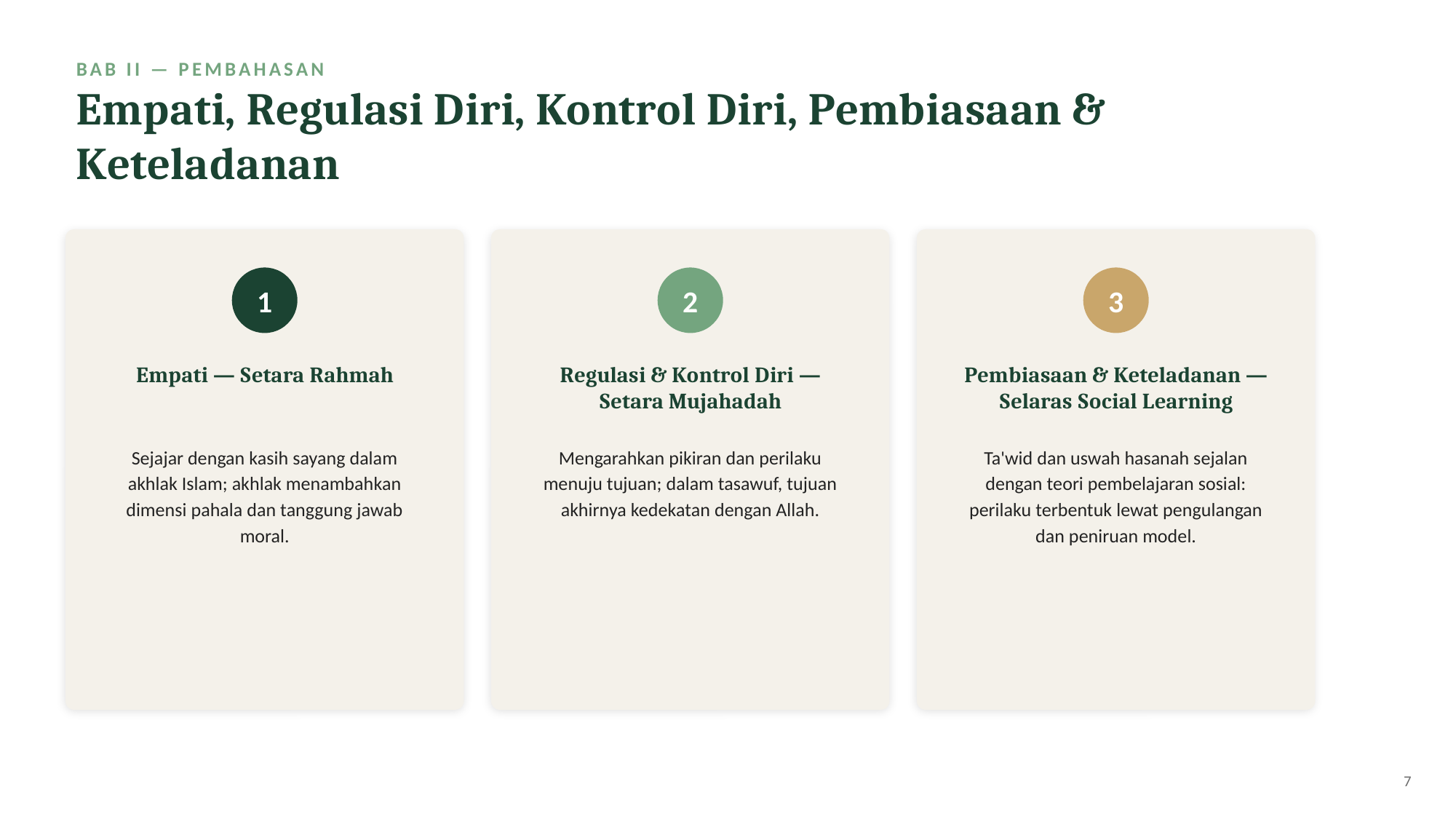

BAB II — PEMBAHASAN
Empati, Regulasi Diri, Kontrol Diri, Pembiasaan & Keteladanan

1

2

3
Empati — Setara Rahmah
Regulasi & Kontrol Diri — Setara Mujahadah
Pembiasaan & Keteladanan — Selaras Social Learning
Sejajar dengan kasih sayang dalam akhlak Islam; akhlak menambahkan dimensi pahala dan tanggung jawab moral.
Mengarahkan pikiran dan perilaku menuju tujuan; dalam tasawuf, tujuan akhirnya kedekatan dengan Allah.
Ta'wid dan uswah hasanah sejalan dengan teori pembelajaran sosial: perilaku terbentuk lewat pengulangan dan peniruan model.
7